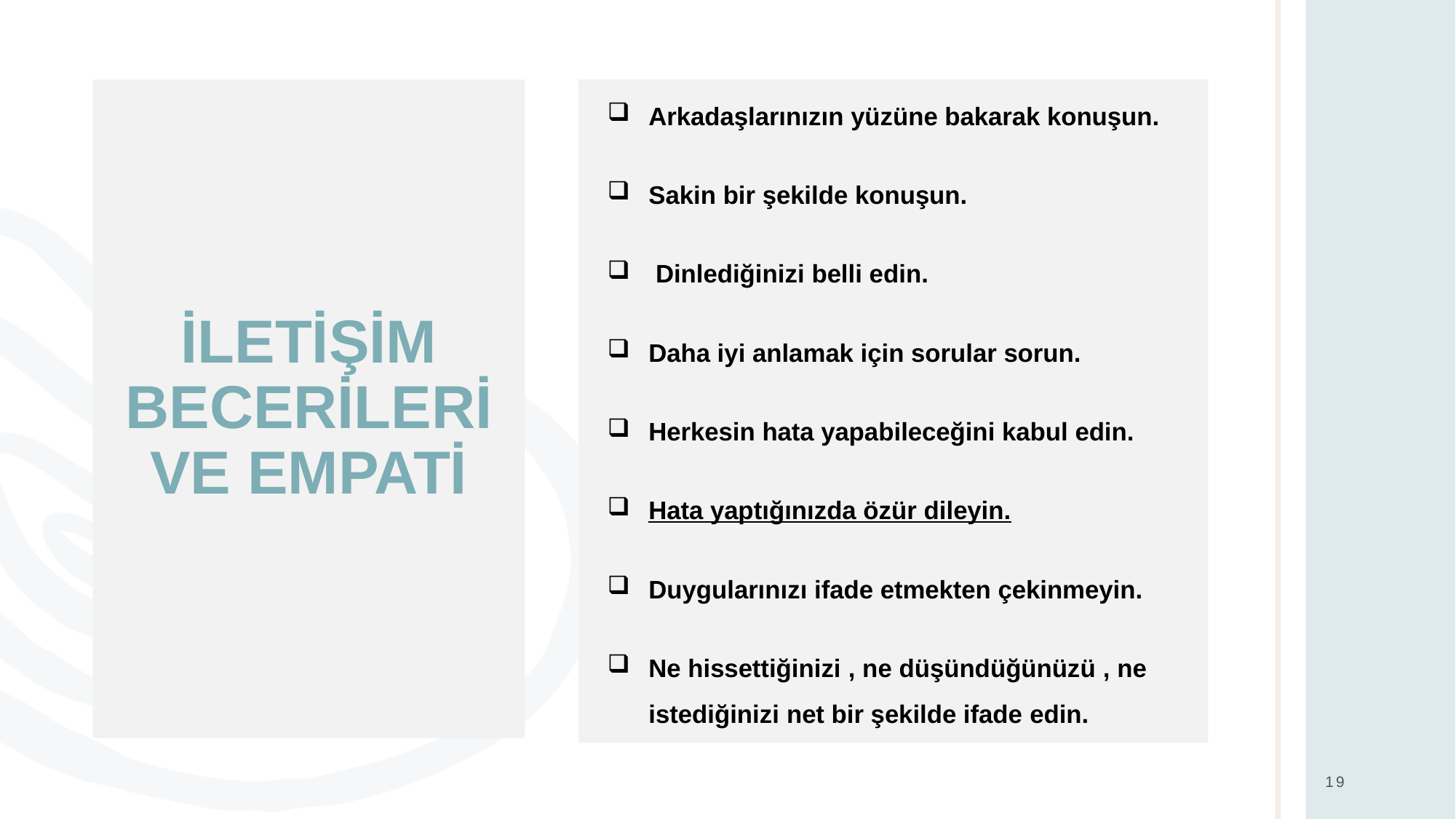

Arkadaşlarınızın yüzüne bakarak konuşun.
Sakin bir şekilde konuşun.
 Dinlediğinizi belli edin.
Daha iyi anlamak için sorular sorun.
Herkesin hata yapabileceğini kabul edin.
Hata yaptığınızda özür dileyin.
Duygularınızı ifade etmekten çekinmeyin.
Ne hissettiğinizi , ne düşündüğünüzü , ne istediğinizi net bir şekilde ifade edin.

# İLETİŞİM BECERİLERİ VE EMPATİ
19